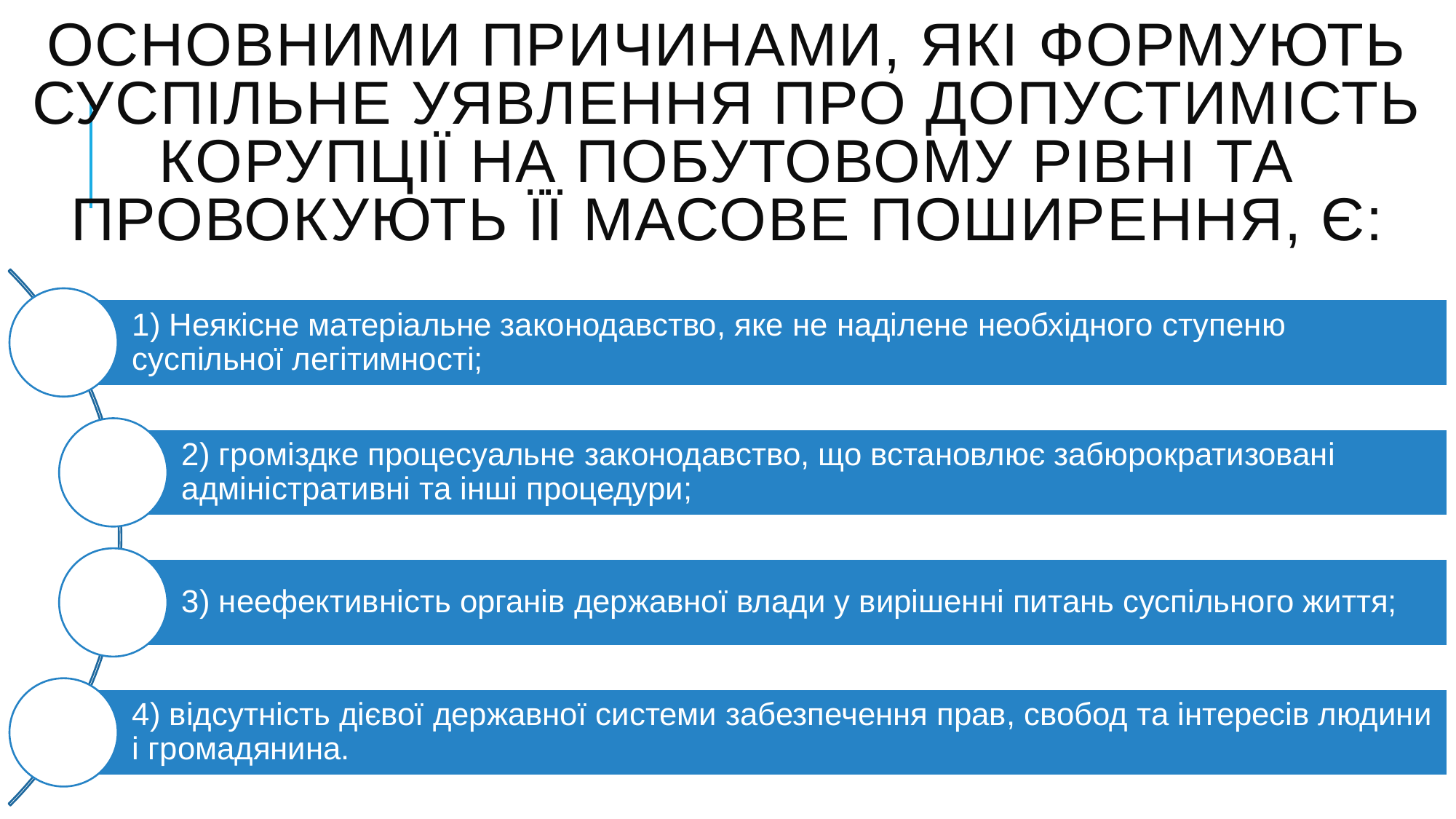

# Основними причинами, які формують суспільне уявлення про допустимість корупції на побутовому рівні та провокують її масове поширення, є:
1) Неякісне матеріальне законодавство, яке не наділене необхідного ступеню суспільної легітимності;
2) громіздке процесуальне законодавство, що встановлює забюрократизовані адміністративні та інші процедури;
3) неефективність органів державної влади у вирішенні питань суспільного життя;
4) відсутність дієвої державної системи забезпечення прав, свобод та інтересів людини і громадянина.